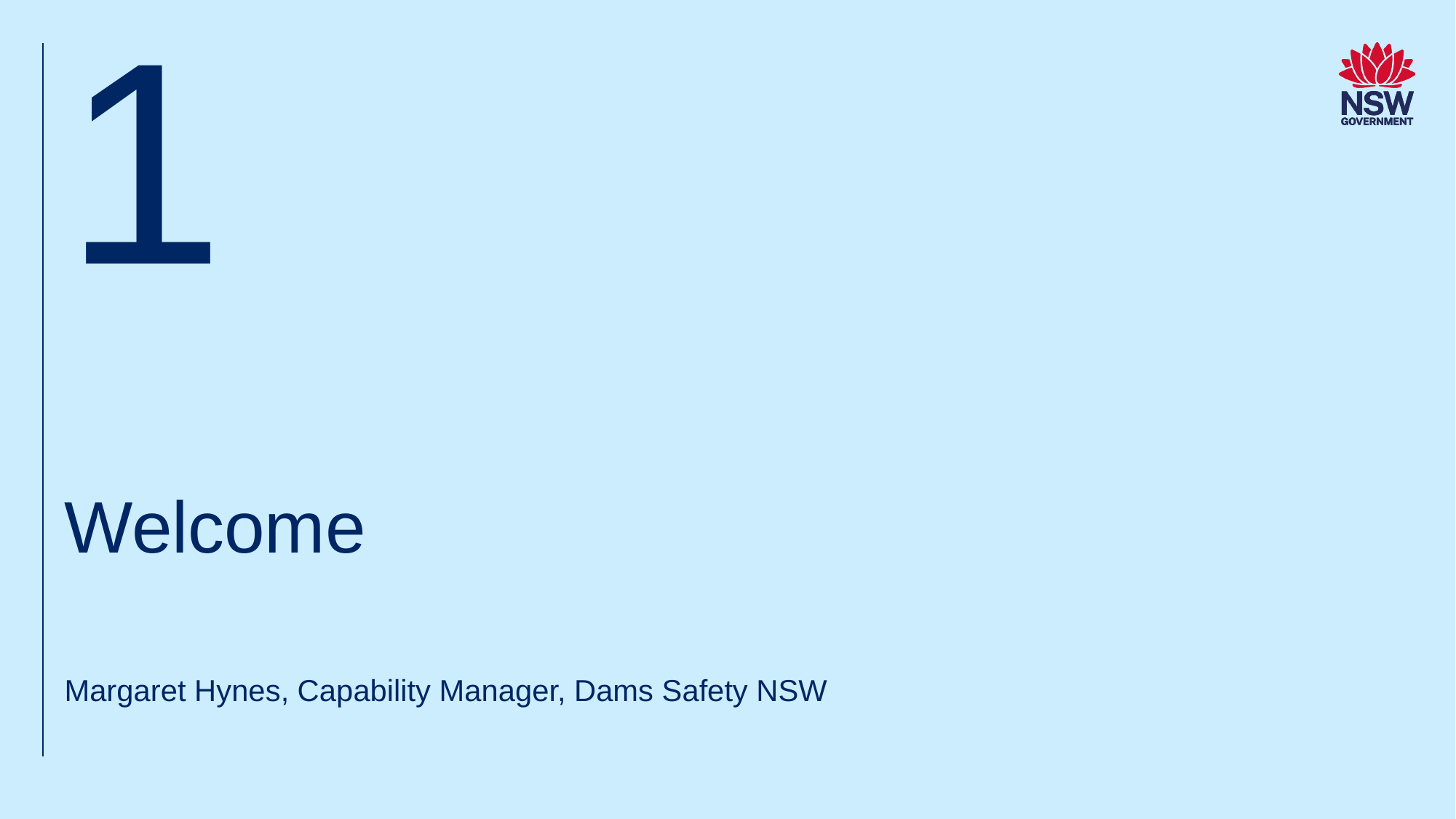

1
# Welcome
Margaret Hynes, Capability Manager, Dams Safety NSW